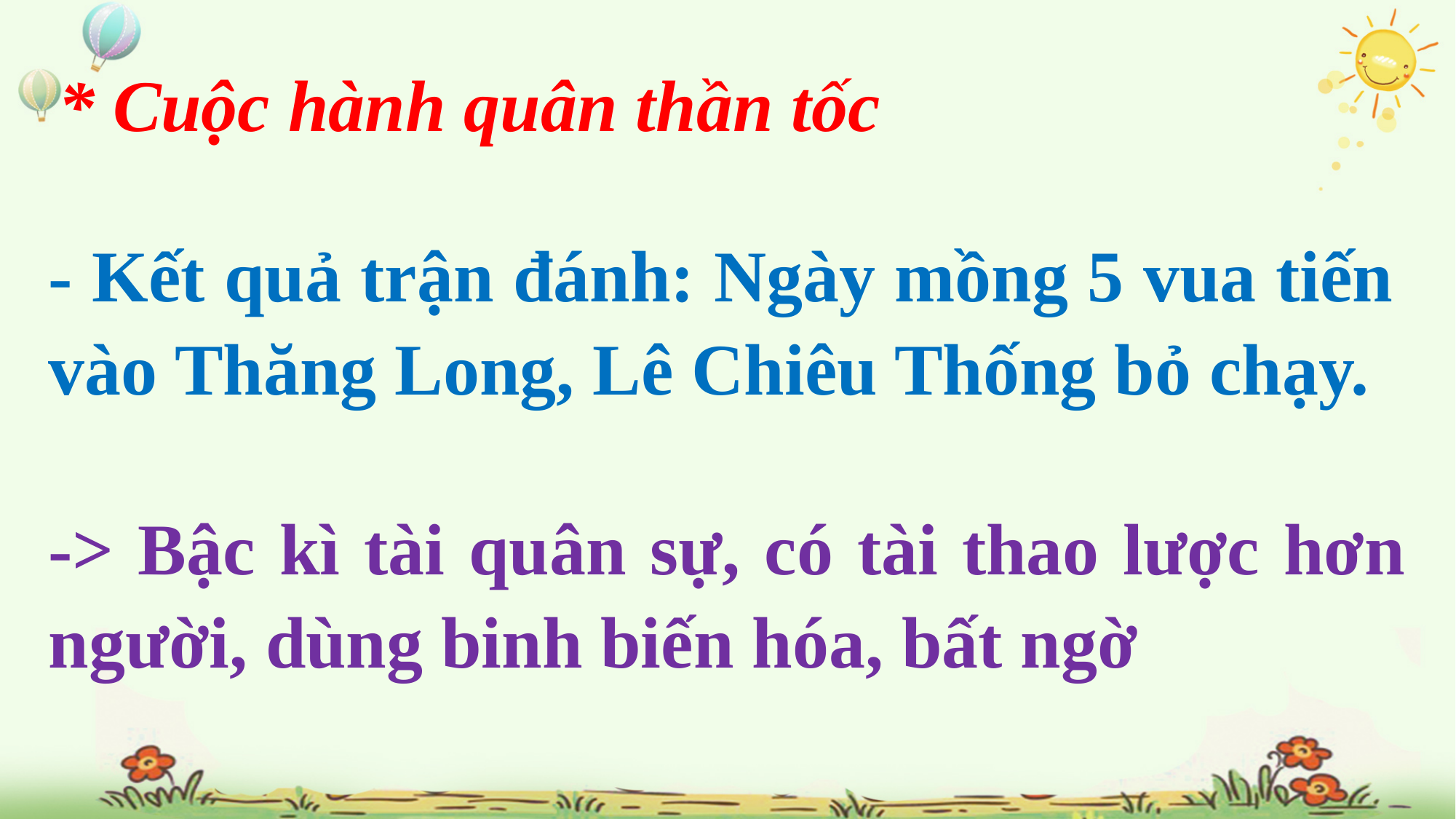

* Cuộc hành quân thần tốc
- Kết quả trận đánh: Ngày mồng 5 vua tiến vào Thăng Long, Lê Chiêu Thống bỏ chạy.
-> Bậc kì tài quân sự, có tài thao lược hơn người, dùng binh biến hóa, bất ngờ